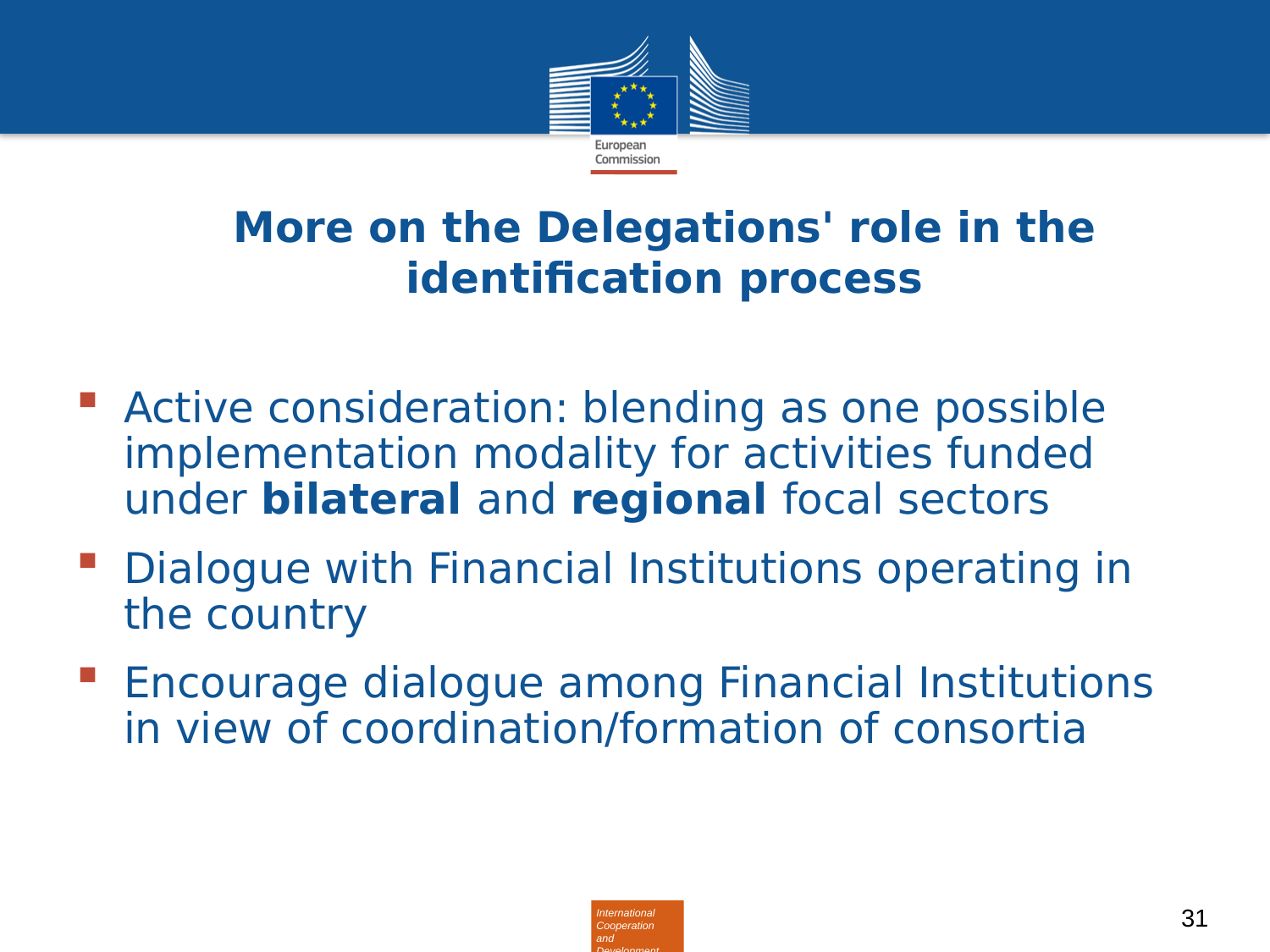

# More on the Delegations' role in the identification process

Active consideration: blending as one possible implementation modality for activities funded under bilateral and regional focal sectors
Dialogue with Financial Institutions operating in the country
Encourage dialogue among Financial Institutions in view of coordination/formation of consortia
31